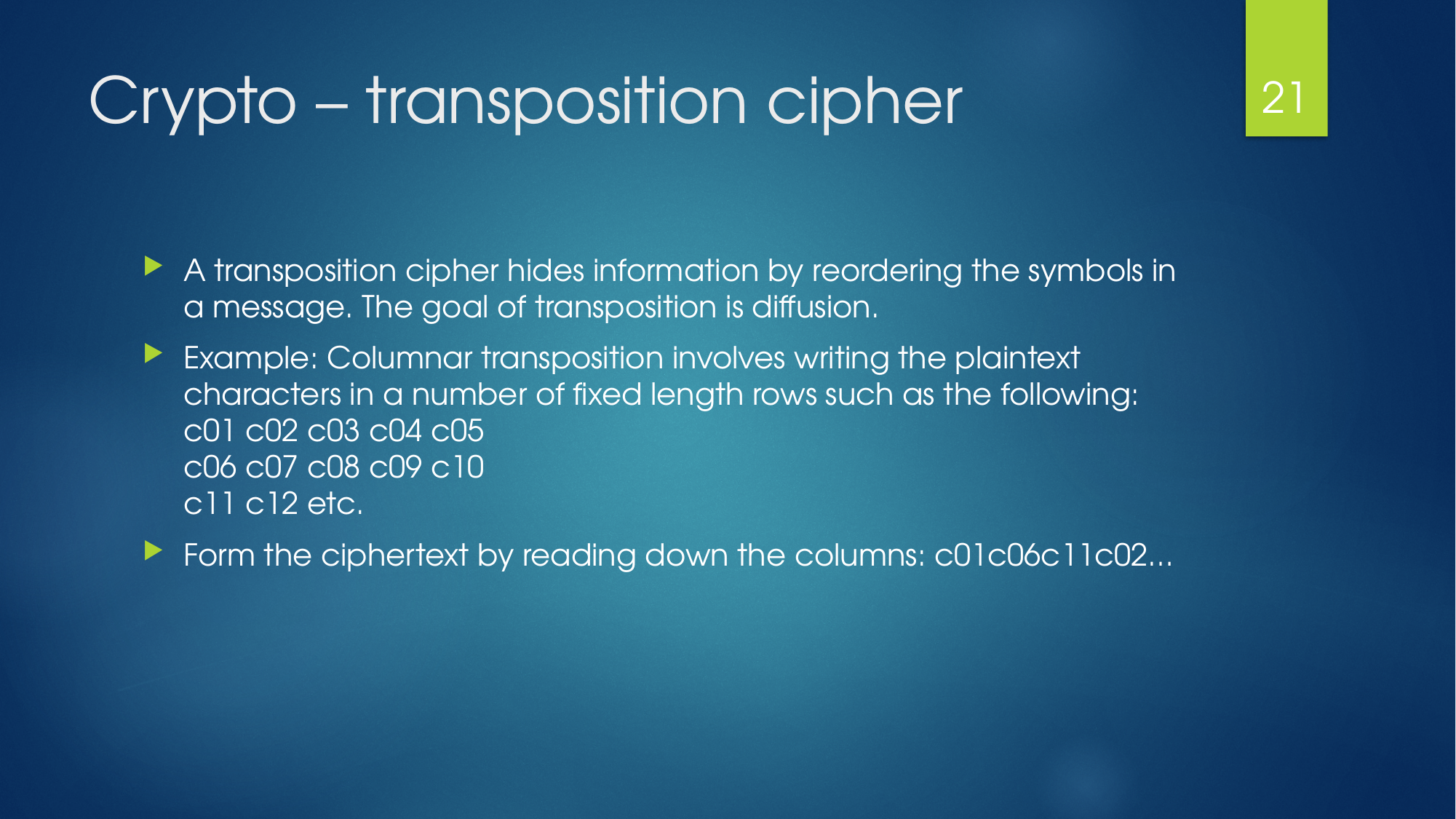

21
# Crypto – transposition cipher
A transposition cipher hides information by reordering the symbols in a message. The goal of transposition is diffusion.
Example: Columnar transposition involves writing the plaintext characters in a number of fixed length rows such as the following:
c01 c02 c03 c04 c05
c06 c07 c08 c09 c10
c11 c12 etc.
Form the ciphertext by reading down the columns: c01c06c11c02…